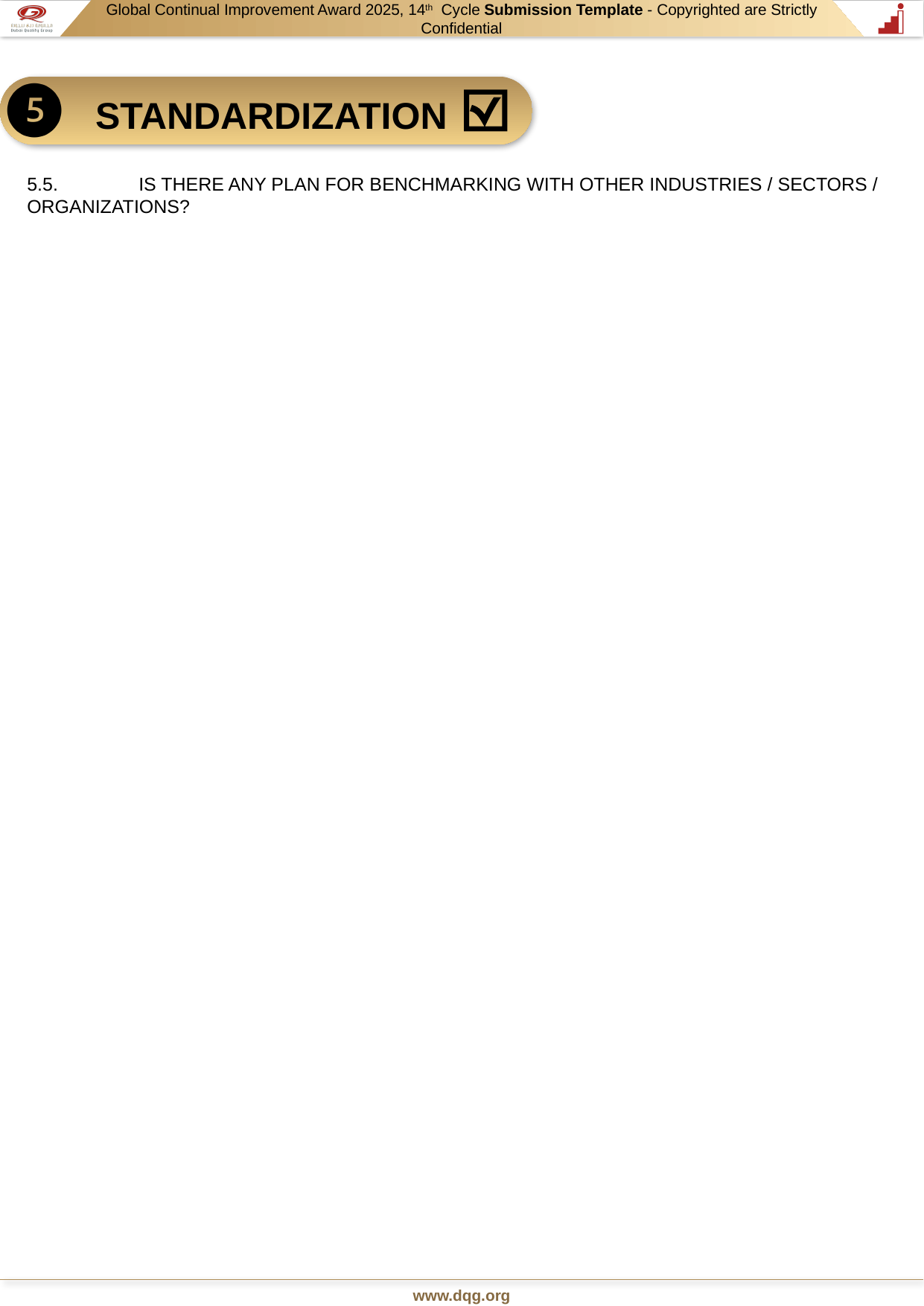

5.5.	IS THERE ANY PLAN FOR BENCHMARKING WITH OTHER INDUSTRIES / SECTORS / ORGANIZATIONS?